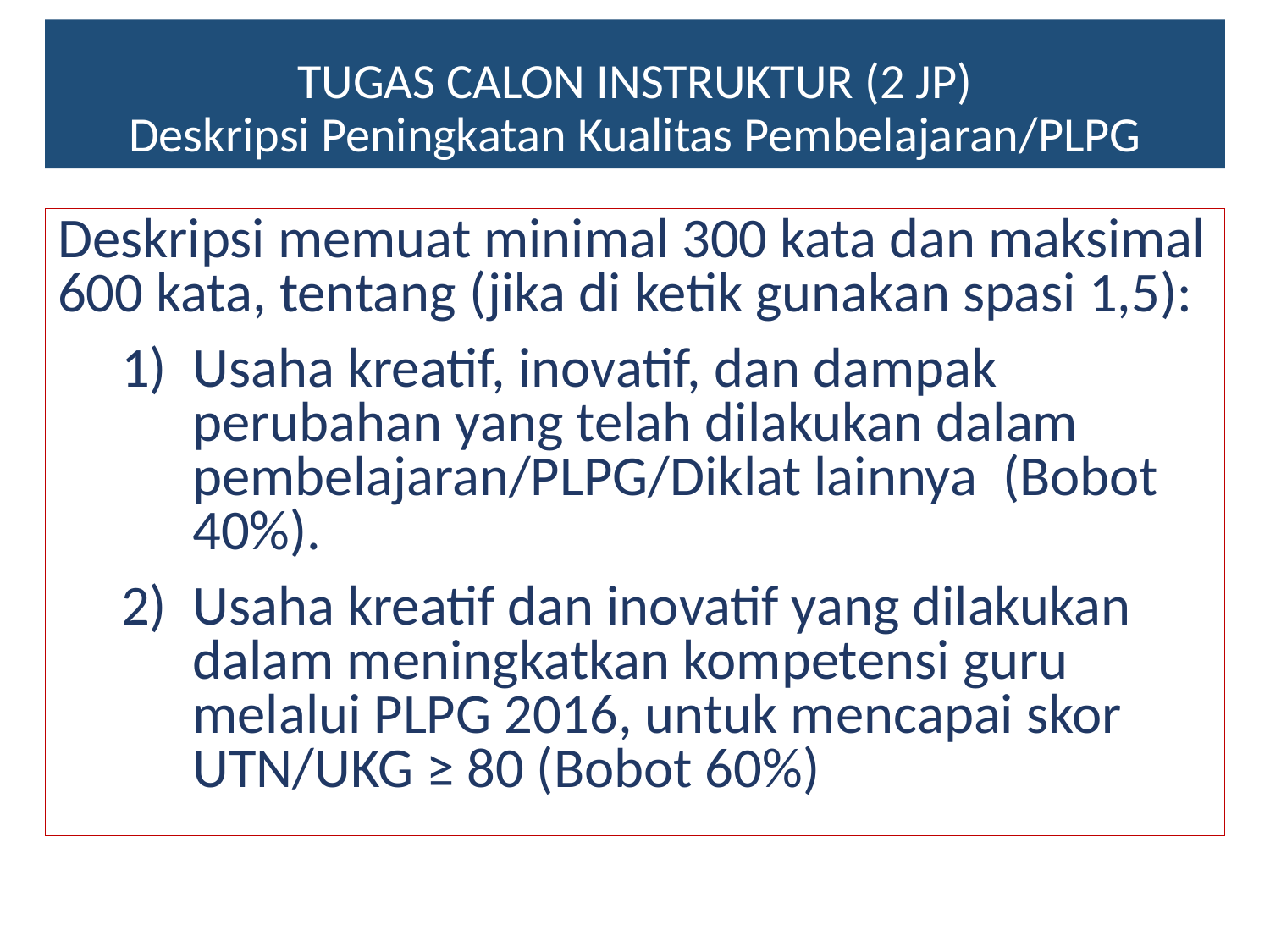

# TUGAS CALON INSTRUKTUR (2 JP) Deskripsi Peningkatan Kualitas Pembelajaran/PLPG
Deskripsi memuat minimal 300 kata dan maksimal 600 kata, tentang (jika di ketik gunakan spasi 1,5):
Usaha kreatif, inovatif, dan dampak perubahan yang telah dilakukan dalam pembelajaran/PLPG/Diklat lainnya  (Bobot 40%).
Usaha kreatif dan inovatif yang dilakukan dalam meningkatkan kompetensi guru melalui PLPG 2016, untuk mencapai skor UTN/UKG ≥ 80 (Bobot 60%)